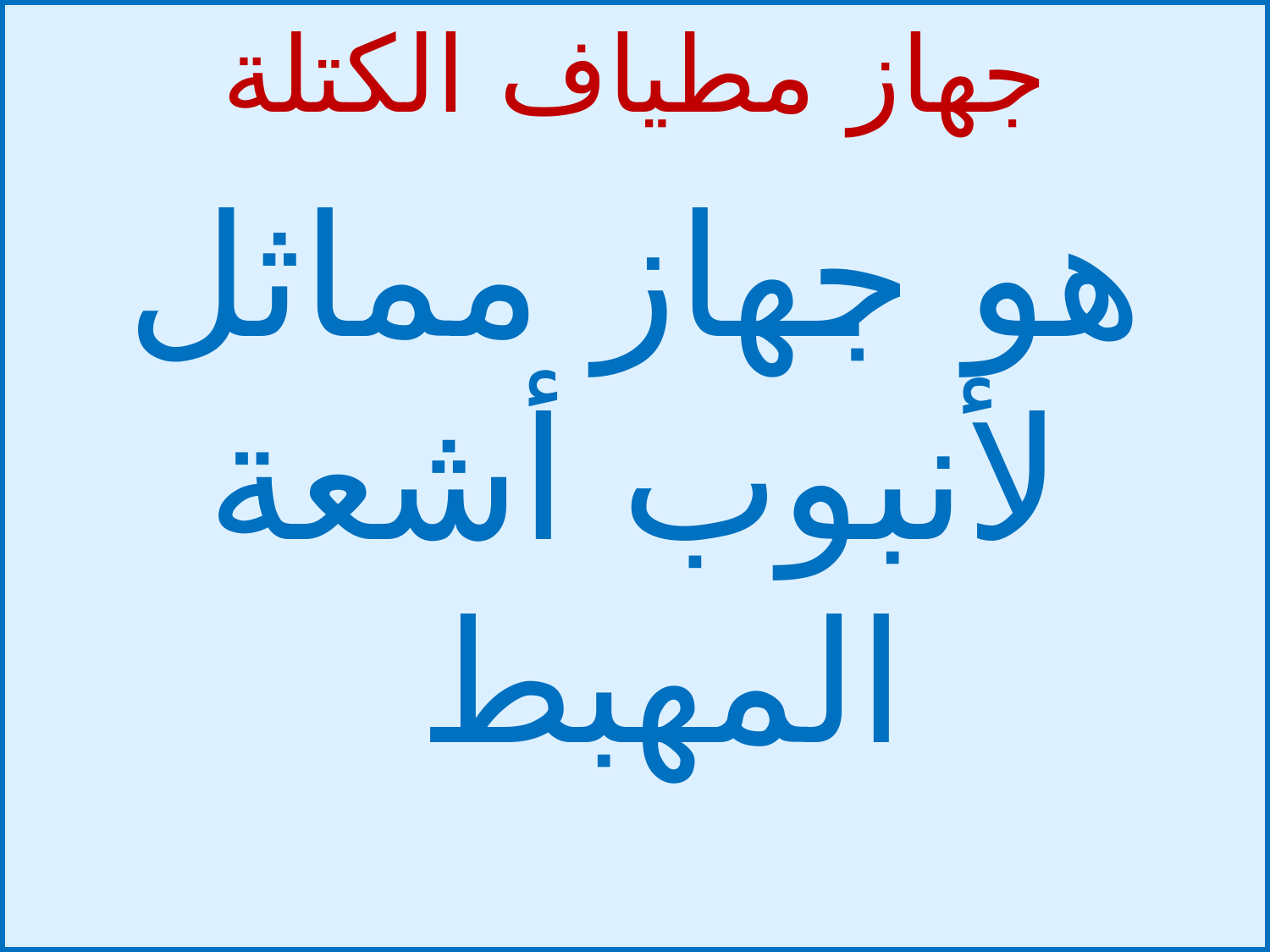

جهاز مطياف الكتلة
هو جهاز مماثل لأنبوب أشعة المهبط